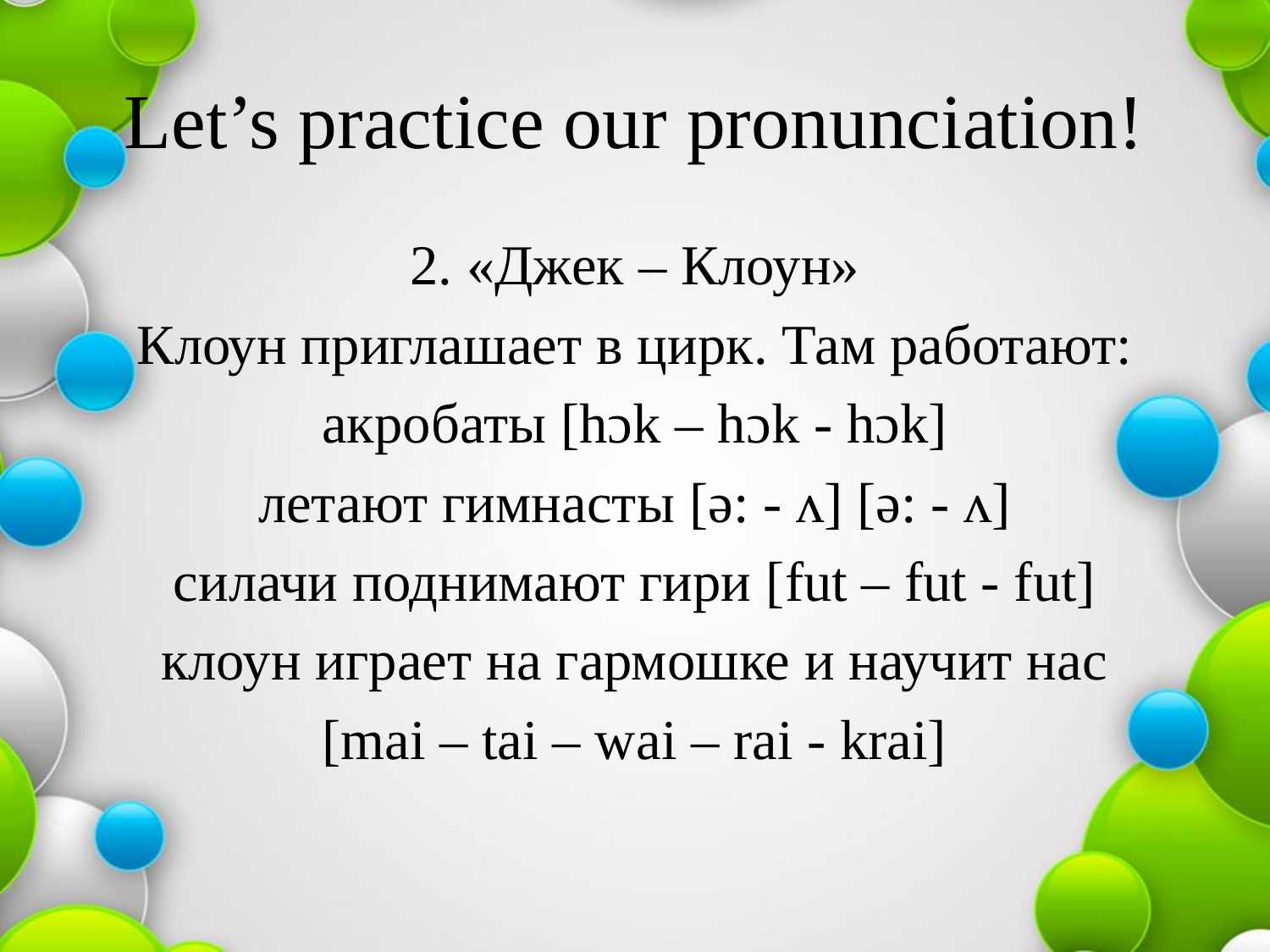

# Let’s practice our pronunciation!
2. «Джек – Клоун»
Клоун приглашает в цирк. Там работают:
акробаты [hɔk – hɔk - hɔk]
летают гимнасты [ə: - ʌ] [ə: - ʌ]
силачи поднимают гири [fut – fut - fut]
клоун играет на гармошке и научит нас
[mai – tai – wai – rai - krai]